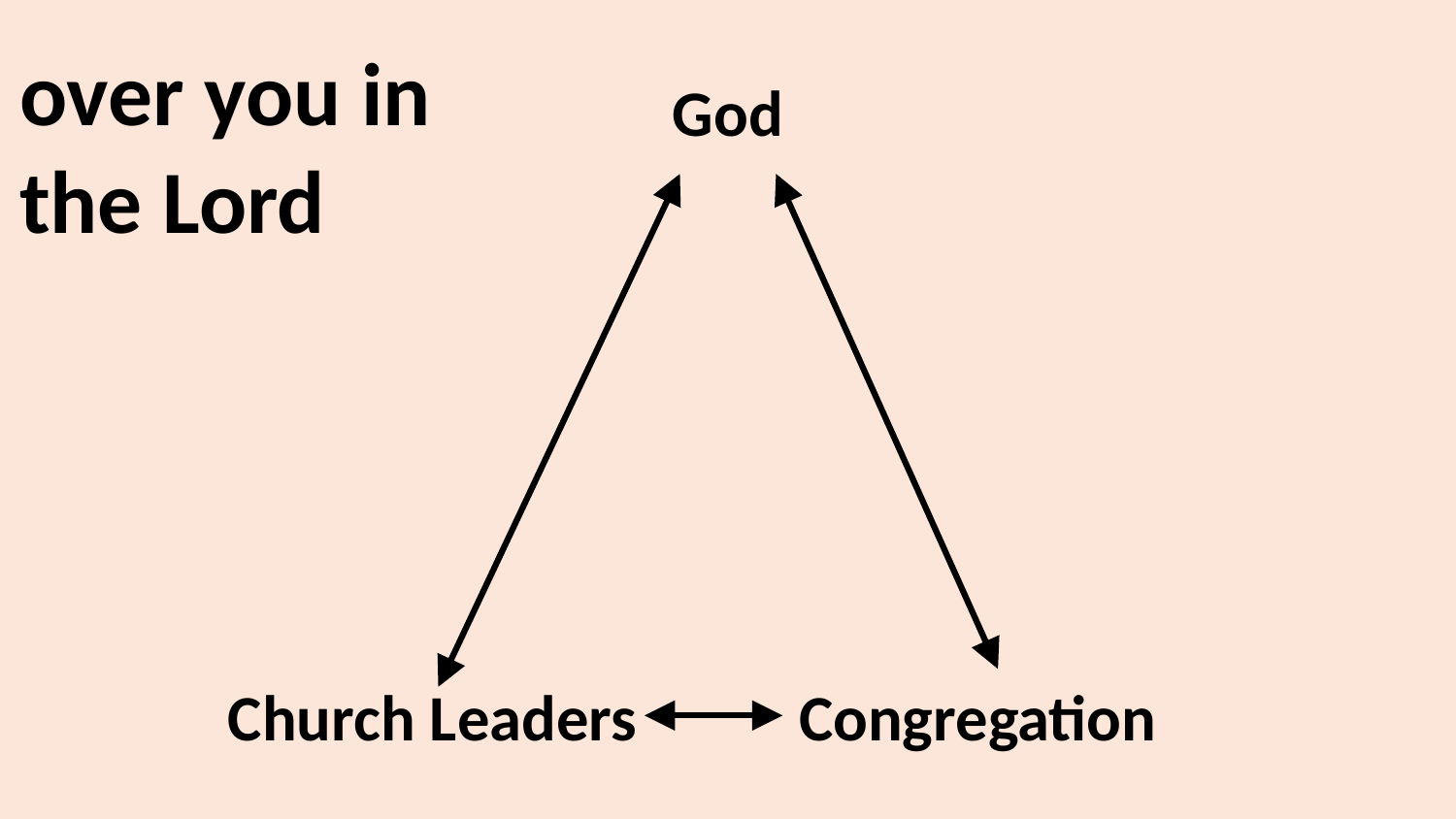

over you in the Lord
God
Church Leaders
Congregation